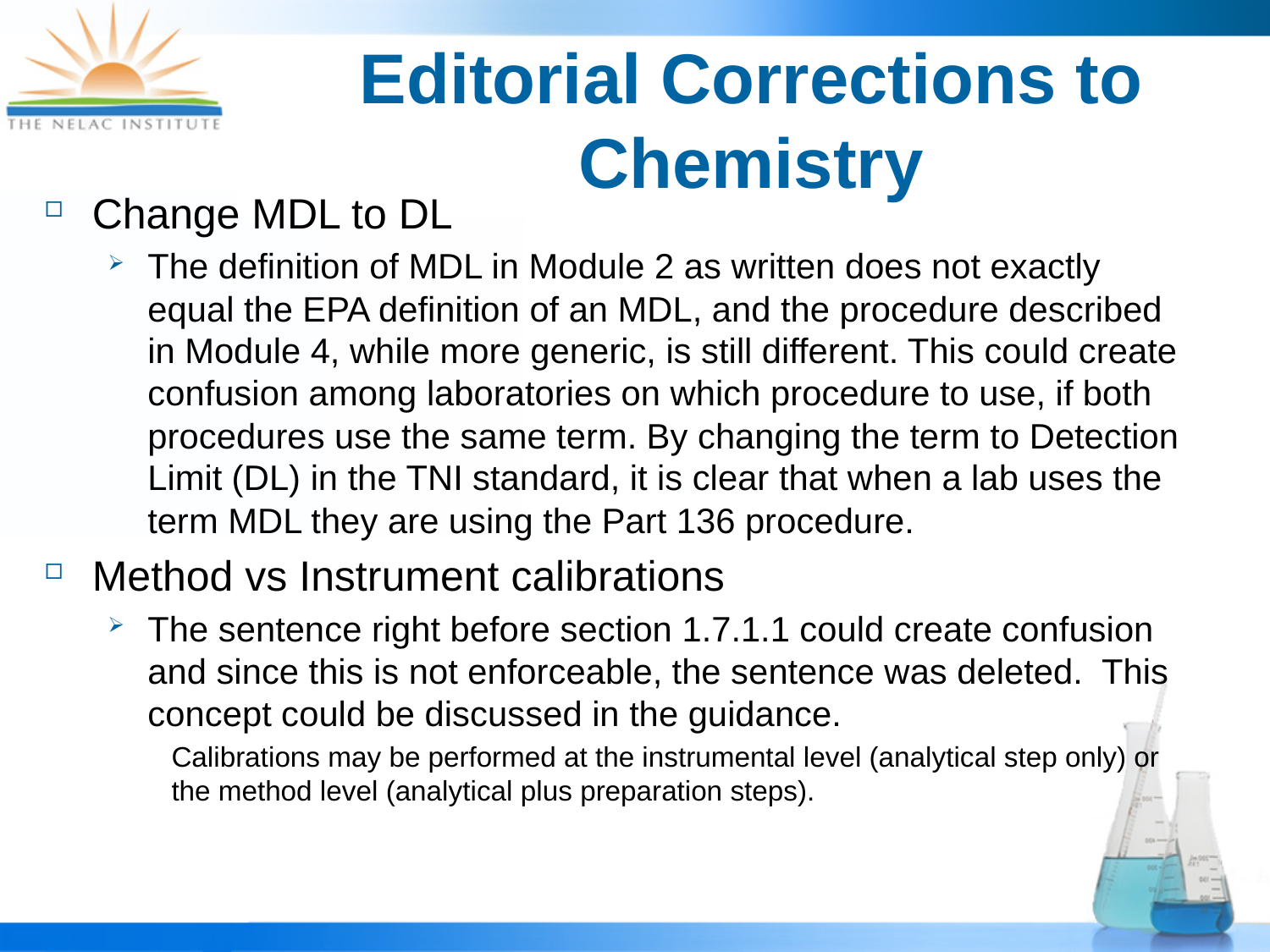

# Editorial Corrections to Chemistry
Change MDL to DL
The definition of MDL in Module 2 as written does not exactly equal the EPA definition of an MDL, and the procedure described in Module 4, while more generic, is still different. This could create confusion among laboratories on which procedure to use, if both procedures use the same term. By changing the term to Detection Limit (DL) in the TNI standard, it is clear that when a lab uses the term MDL they are using the Part 136 procedure.
Method vs Instrument calibrations
The sentence right before section 1.7.1.1 could create confusion and since this is not enforceable, the sentence was deleted.  This concept could be discussed in the guidance.
Calibrations may be performed at the instrumental level (analytical step only) or the method level (analytical plus preparation steps).